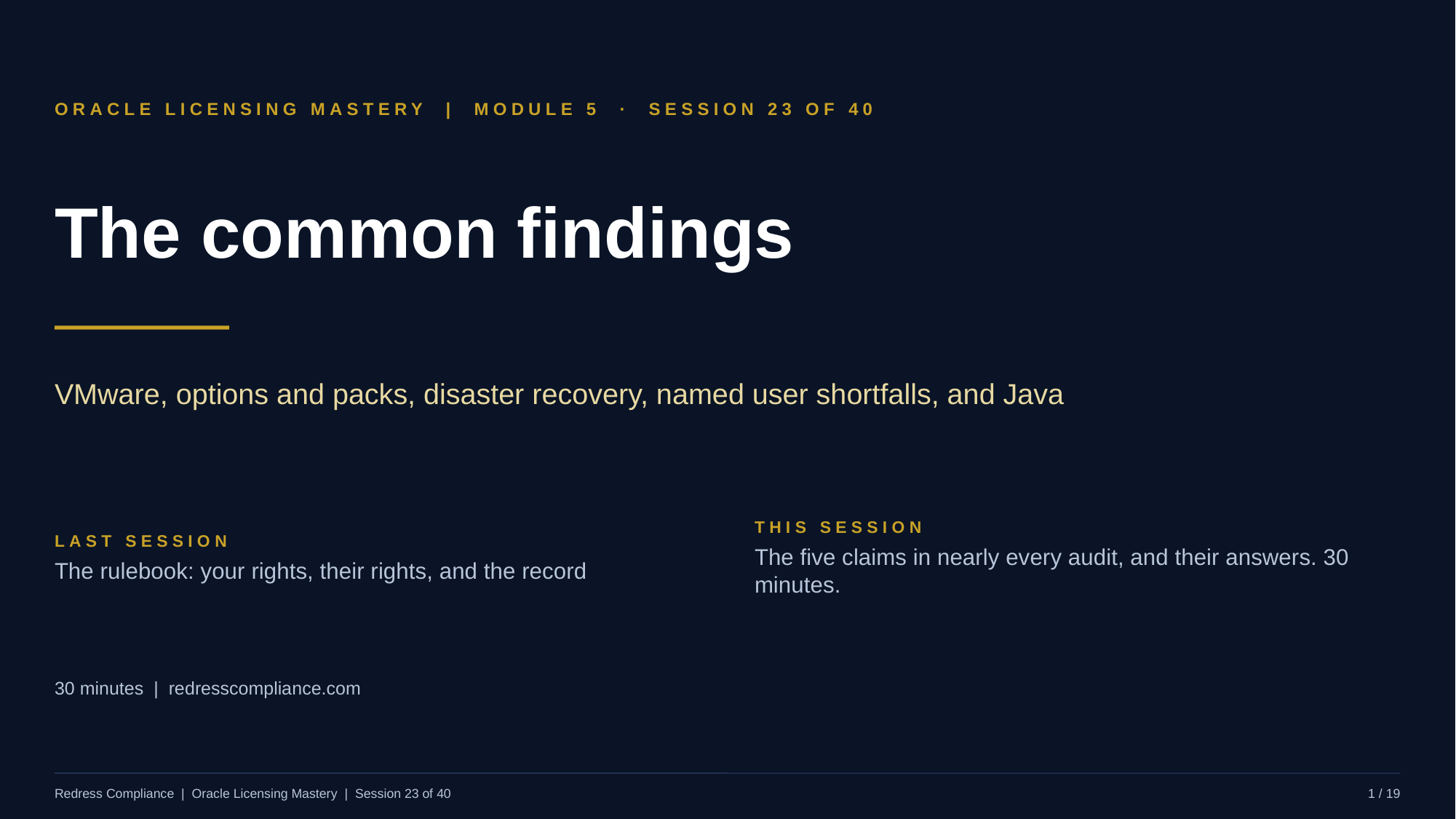

ORACLE LICENSING MASTERY  |  MODULE 5  ·  SESSION 23 OF 40
The common findings

VMware, options and packs, disaster recovery, named user shortfalls, and Java
LAST SESSION
The rulebook: your rights, their rights, and the record
THIS SESSION
The five claims in nearly every audit, and their answers. 30 minutes.
30 minutes  |  redresscompliance.com

Redress Compliance  |  Oracle Licensing Mastery  |  Session 23 of 40
1 / 19